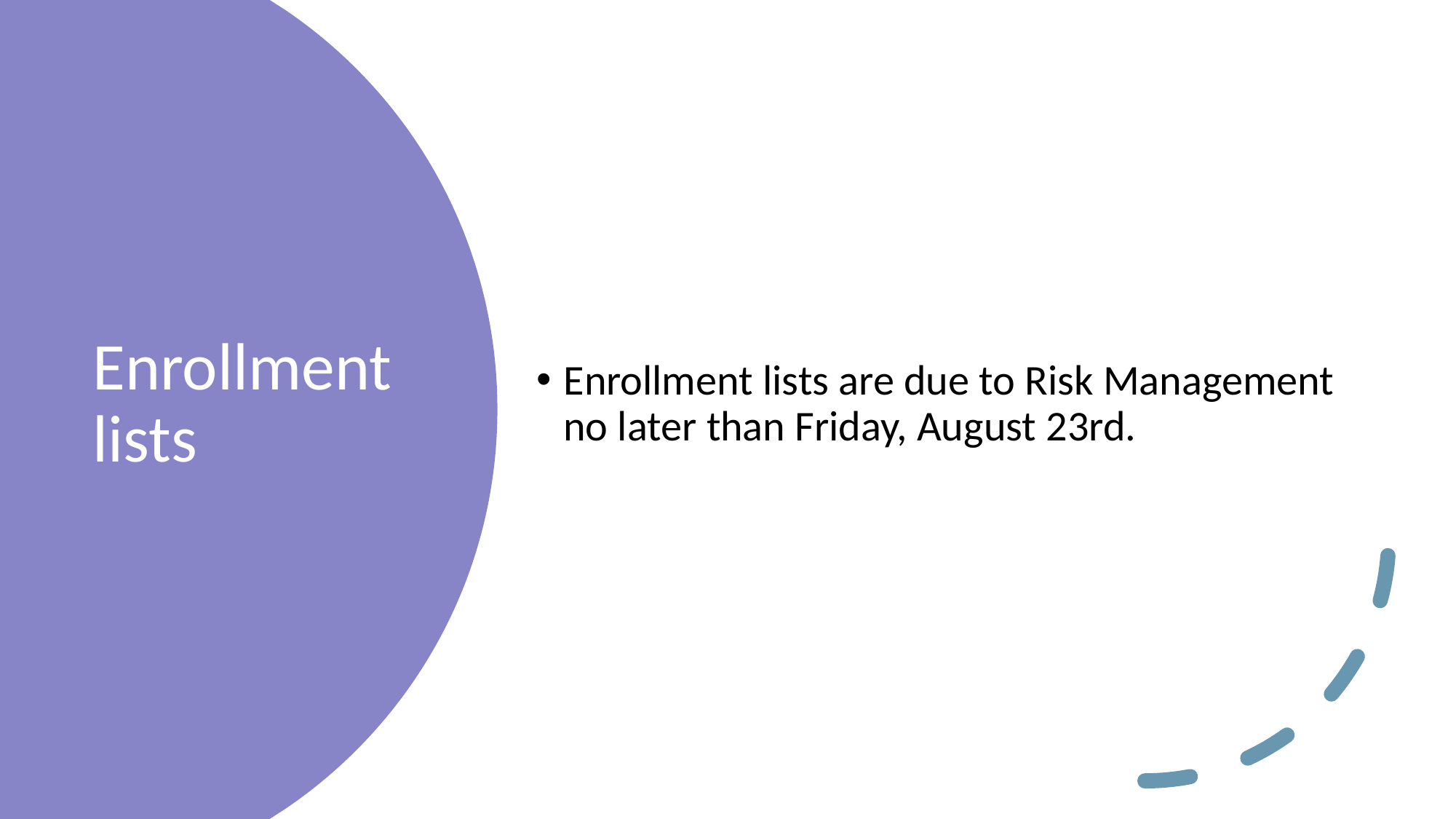

Enrollment lists are due to Risk Management no later than Friday, August 23rd.
# Enrollment lists